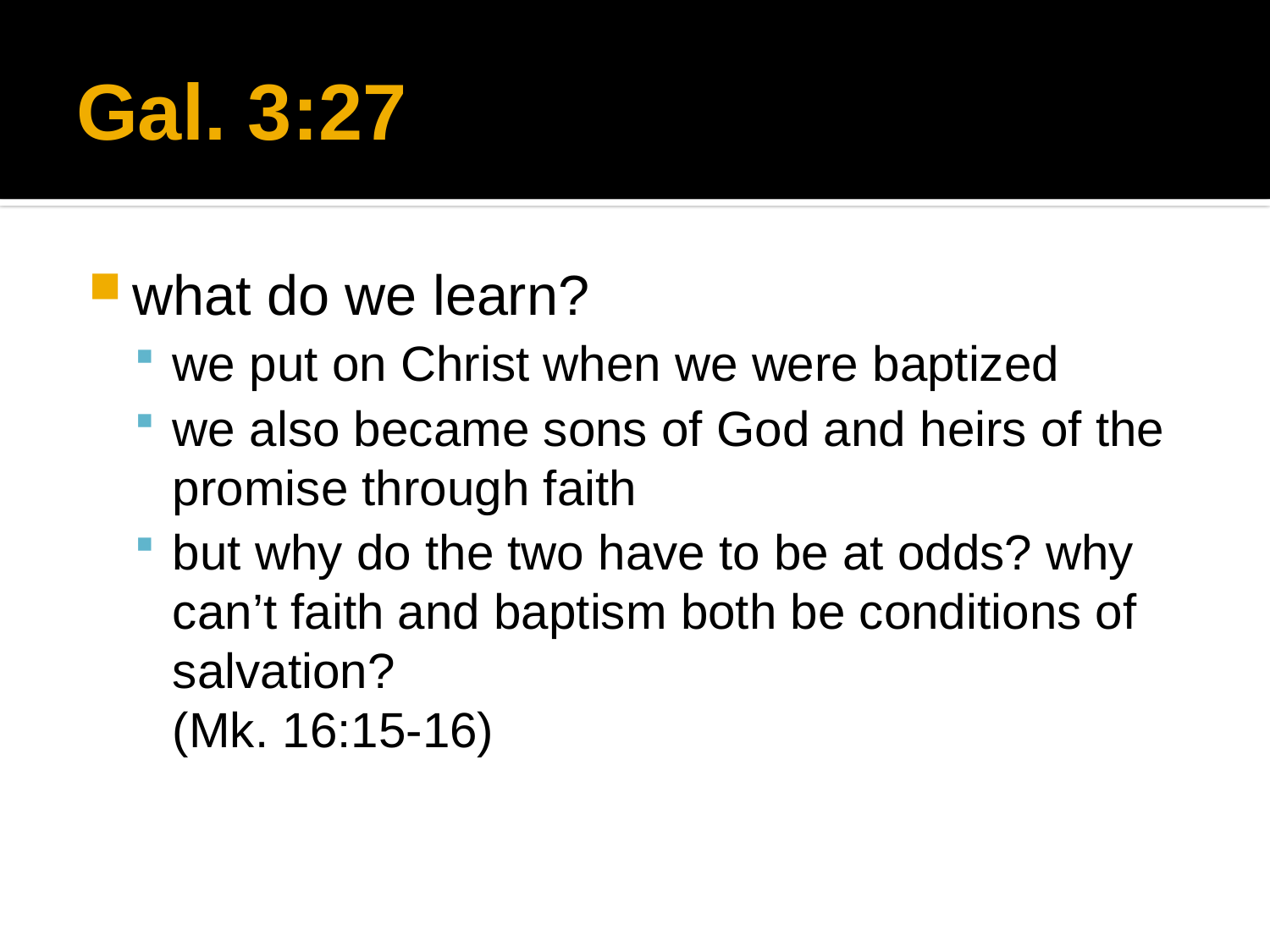

# Gal. 3:27
what do we learn?
we put on Christ when we were baptized
we also became sons of God and heirs of the promise through faith
but why do the two have to be at odds? why can’t faith and baptism both be conditions of salvation?
(Mk. 16:15-16)